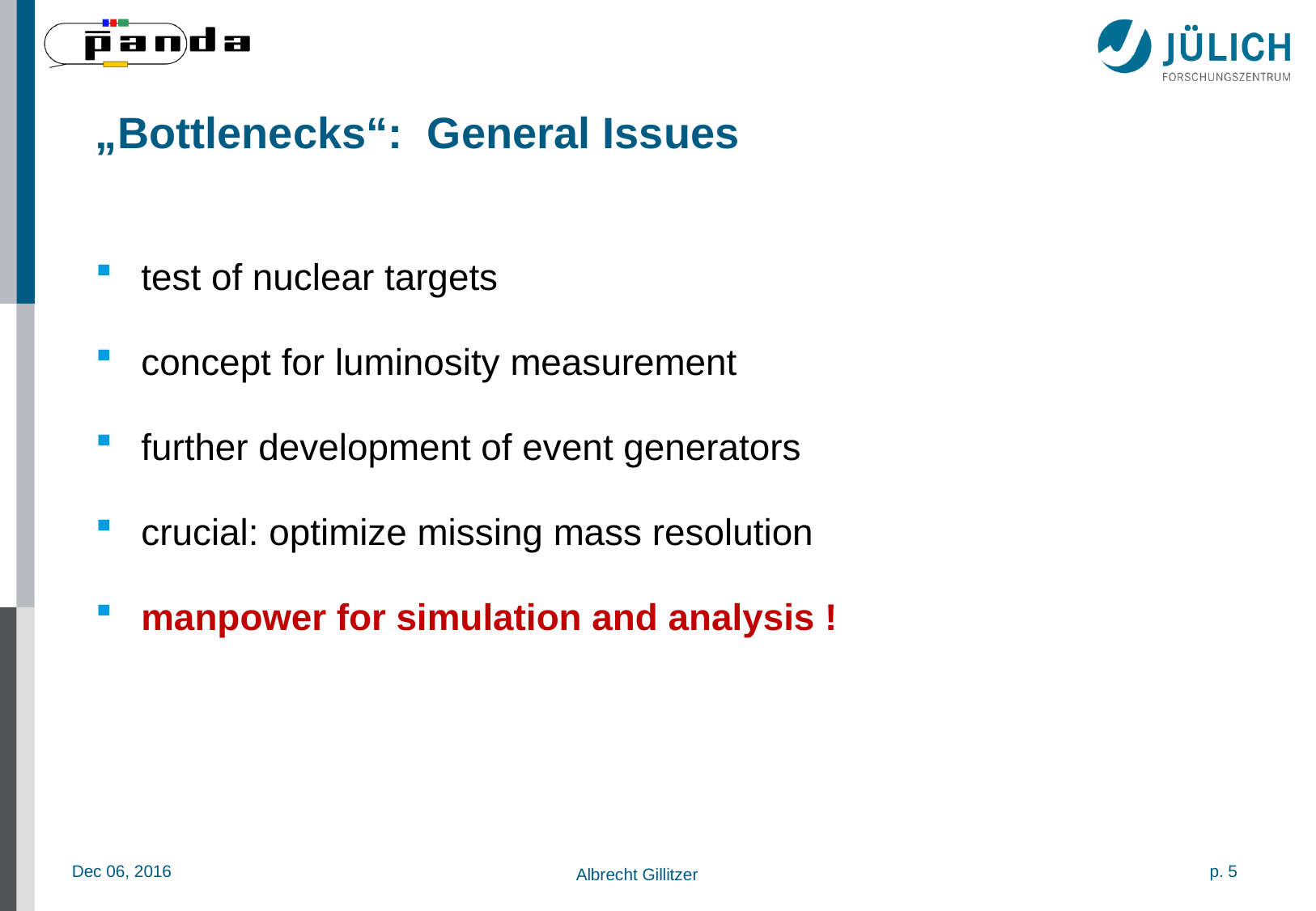

# „Bottlenecks“:  General Issues
test of nuclear targets
concept for luminosity measurement
further development of event generators
crucial: optimize missing mass resolution
manpower for simulation and analysis !